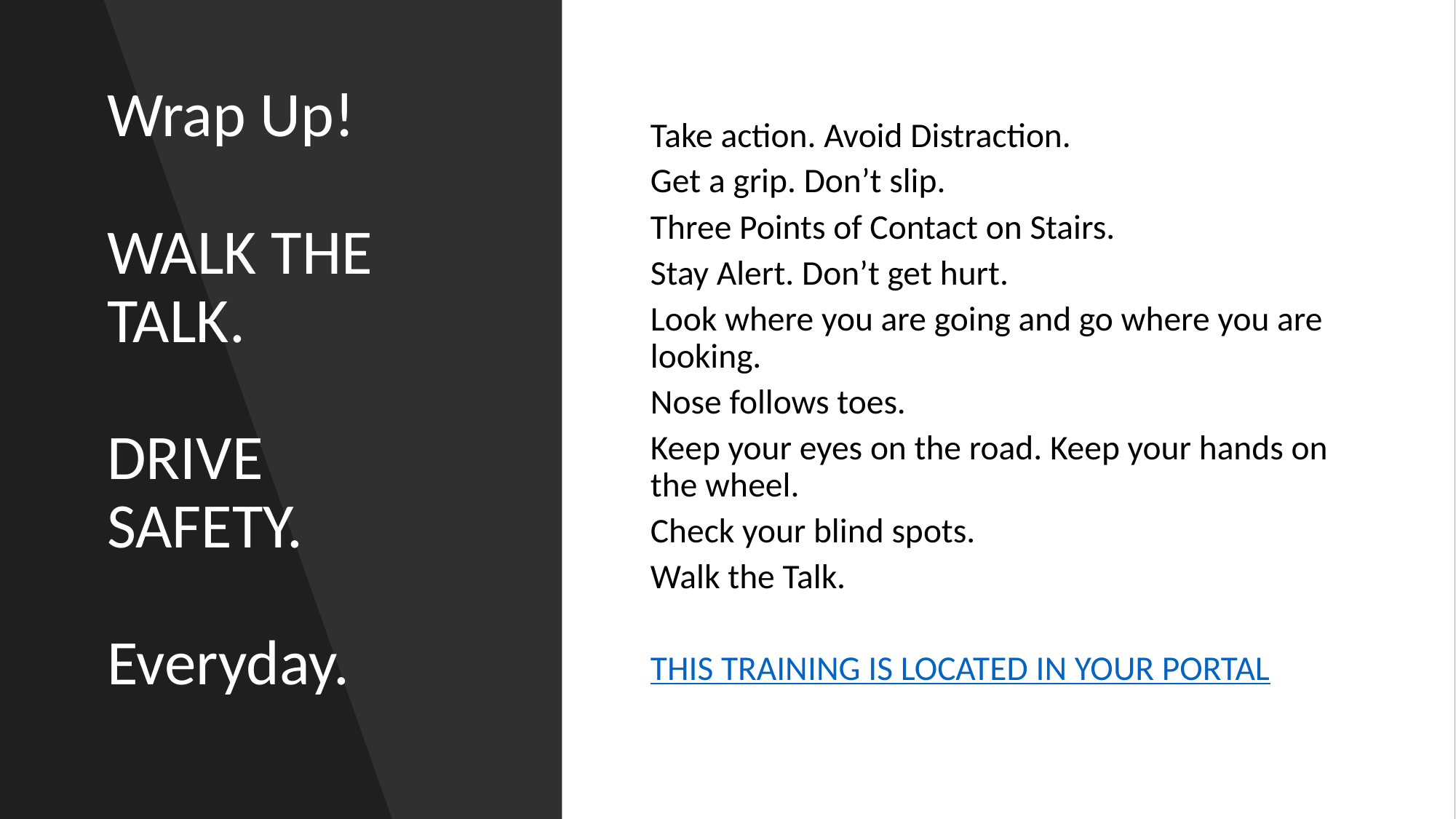

Take action. Avoid Distraction.
Get a grip. Don’t slip.
Three Points of Contact on Stairs.
Stay Alert. Don’t get hurt.
Look where you are going and go where you are looking.
Nose follows toes.
Keep your eyes on the road. Keep your hands on the wheel.
Check your blind spots.
Walk the Talk.

THIS TRAINING IS LOCATED IN YOUR PORTAL

# Wrap Up! WALK THE TALK. DRIVE SAFETY. Everyday.
23